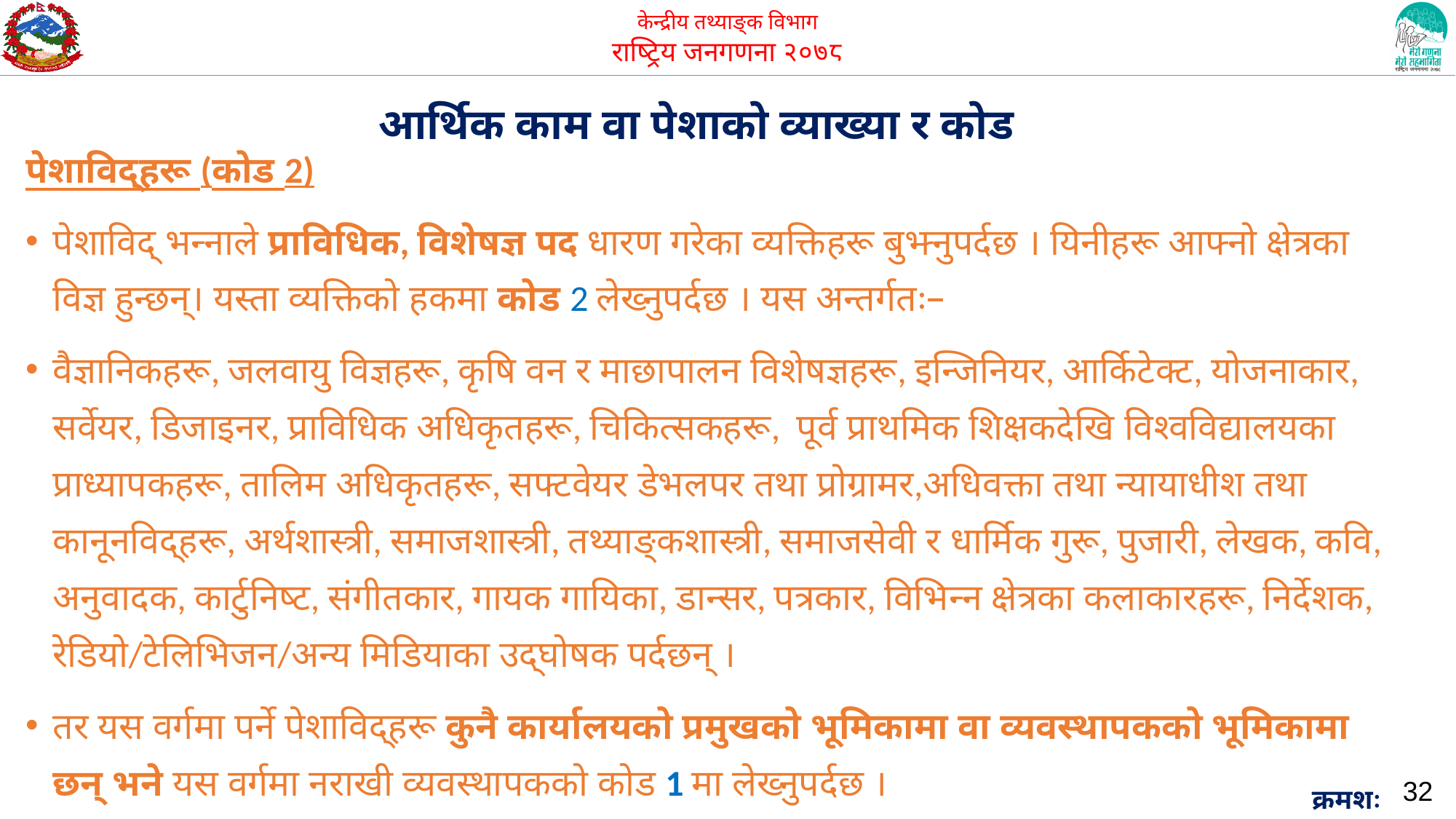

आर्थिक काम वा पेशाको व्याख्या र कोड
पेशाविद्हरू (कोड 2)
पेशाविद् भन्नाले प्राविधिक, विशेषज्ञ पद धारण गरेका व्यक्तिहरू बुझ्नुपर्दछ । यिनीहरू आफ्नो क्षेत्रका विज्ञ हुन्छन्। यस्ता व्यक्तिको हकमा कोड 2 लेख्नुपर्दछ । यस अन्तर्गतः–
वैज्ञानिकहरू, जलवायु विज्ञहरू, कृषि वन र माछापालन विशेषज्ञहरू, इन्जिनियर, आर्किटेक्ट, योजनाकार, सर्वेयर, डिजाइनर, प्राविधिक अधिकृतहरू, चिकित्सकहरू,  पूर्व प्राथमिक शिक्षकदेखि विश्वविद्यालयका प्राध्यापकहरू, तालिम अधिकृतहरू, सफ्टवेयर डेभलपर तथा प्रोग्रामर,अधिवक्ता तथा न्यायाधीश तथा कानूनविद्हरू, अर्थशास्त्री, समाजशास्त्री, तथ्याङ्कशास्त्री, समाजसेवी र धार्मिक गुरू, पुजारी, लेखक, कवि, अनुवादक, कार्टुनिष्ट, संगीतकार, गायक गायिका, डान्सर, पत्रकार, विभिन्न क्षेत्रका कलाकारहरू, निर्देशक, रेडियो/टेलिभिजन/अन्य मिडियाका उद्घोषक पर्दछन् ।
तर यस वर्गमा पर्ने पेशाविद्हरू कुनै कार्यालयको प्रमुखको भूमिकामा वा व्यवस्थापकको भूमिकामा छन् भने यस वर्गमा नराखी व्यवस्थापकको कोड 1 मा लेख्नुपर्दछ ।
32
क्रमशः